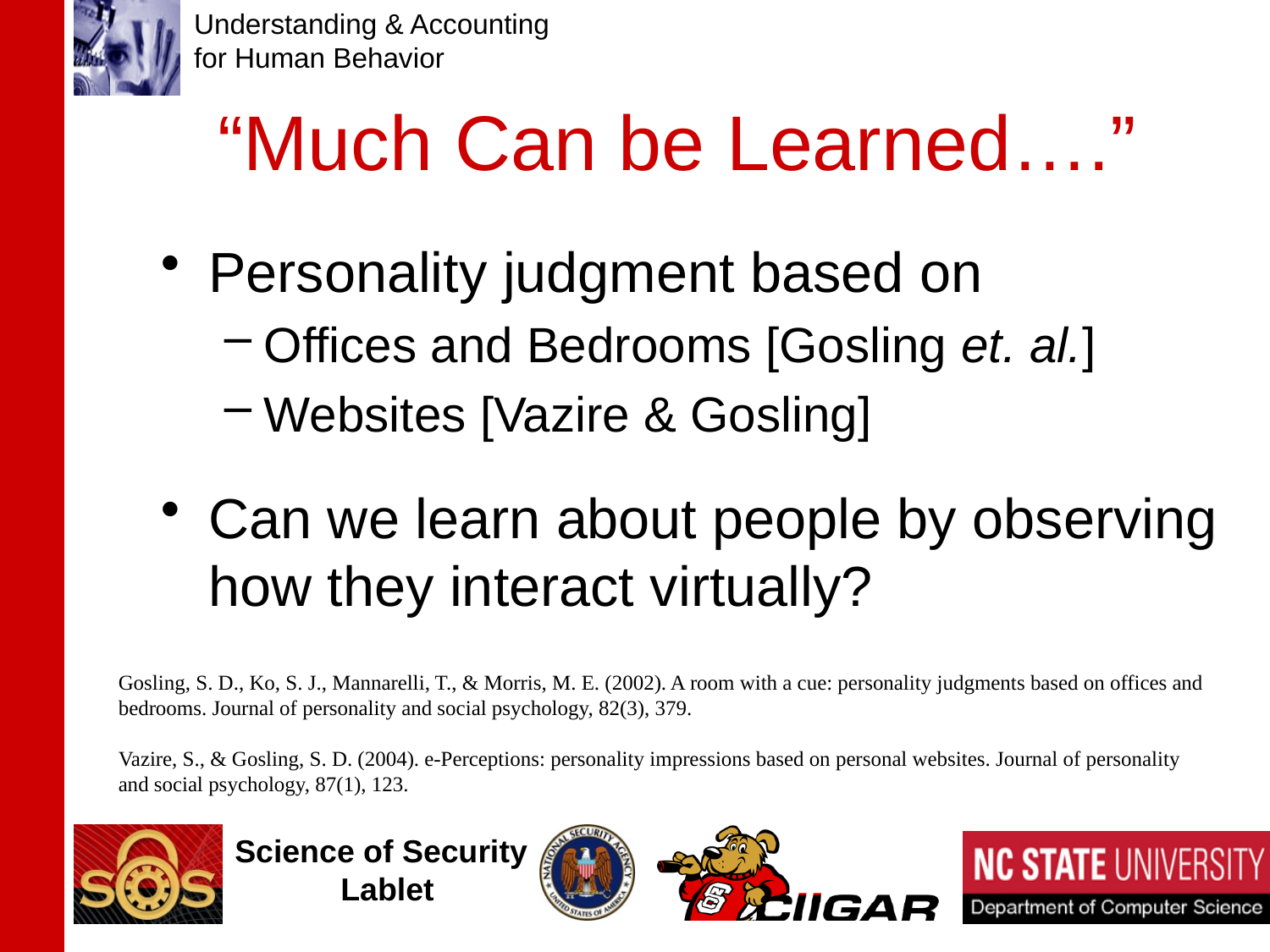

# “Much Can be Learned….”
Personality judgment based on
Offices and Bedrooms [Gosling et. al.]
Websites [Vazire & Gosling]

Can we learn about people by observing how they interact virtually?
Gosling, S. D., Ko, S. J., Mannarelli, T., & Morris, M. E. (2002). A room with a cue: personality judgments based on offices and bedrooms. Journal of personality and social psychology, 82(3), 379.

Vazire, S., & Gosling, S. D. (2004). e-Perceptions: personality impressions based on personal websites. Journal of personality and social psychology, 87(1), 123.